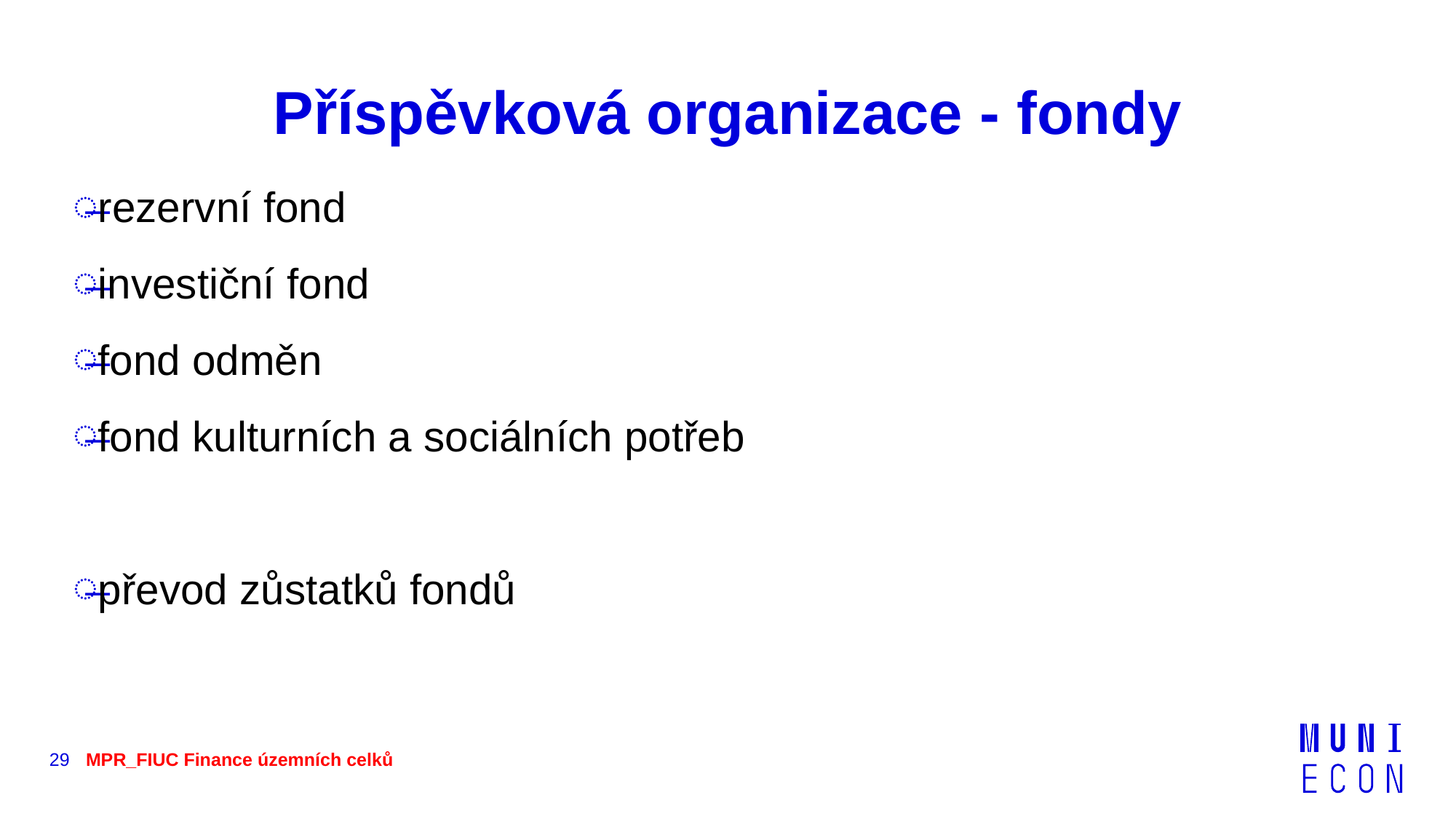

# Příspěvková organizace - fondy
rezervní fond
investiční fond
fond odměn
fond kulturních a sociálních potřeb

převod zůstatků fondů

29
MPR_FIUC Finance územních celků